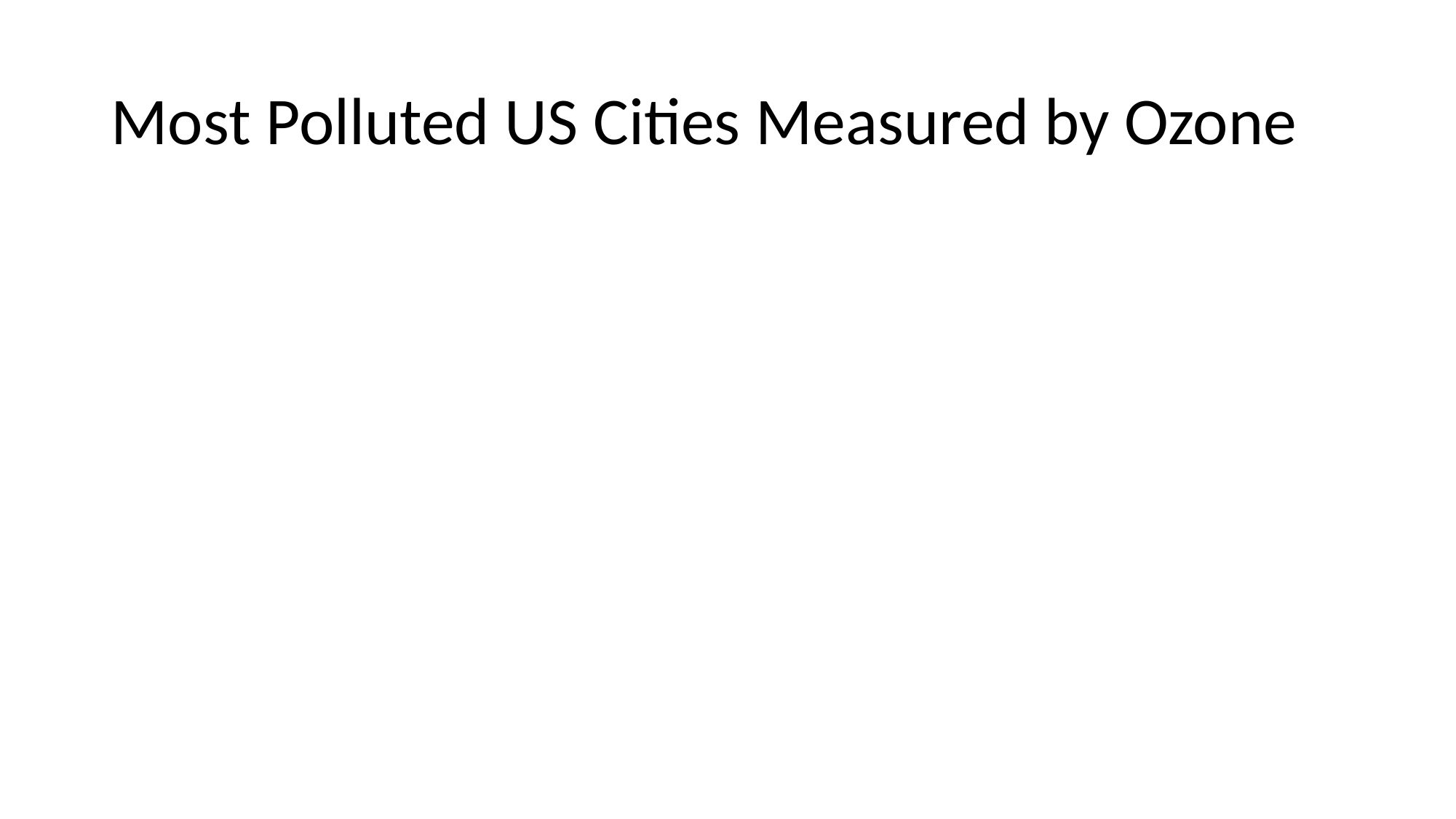

# Most Polluted US Cities Measured by Ozone